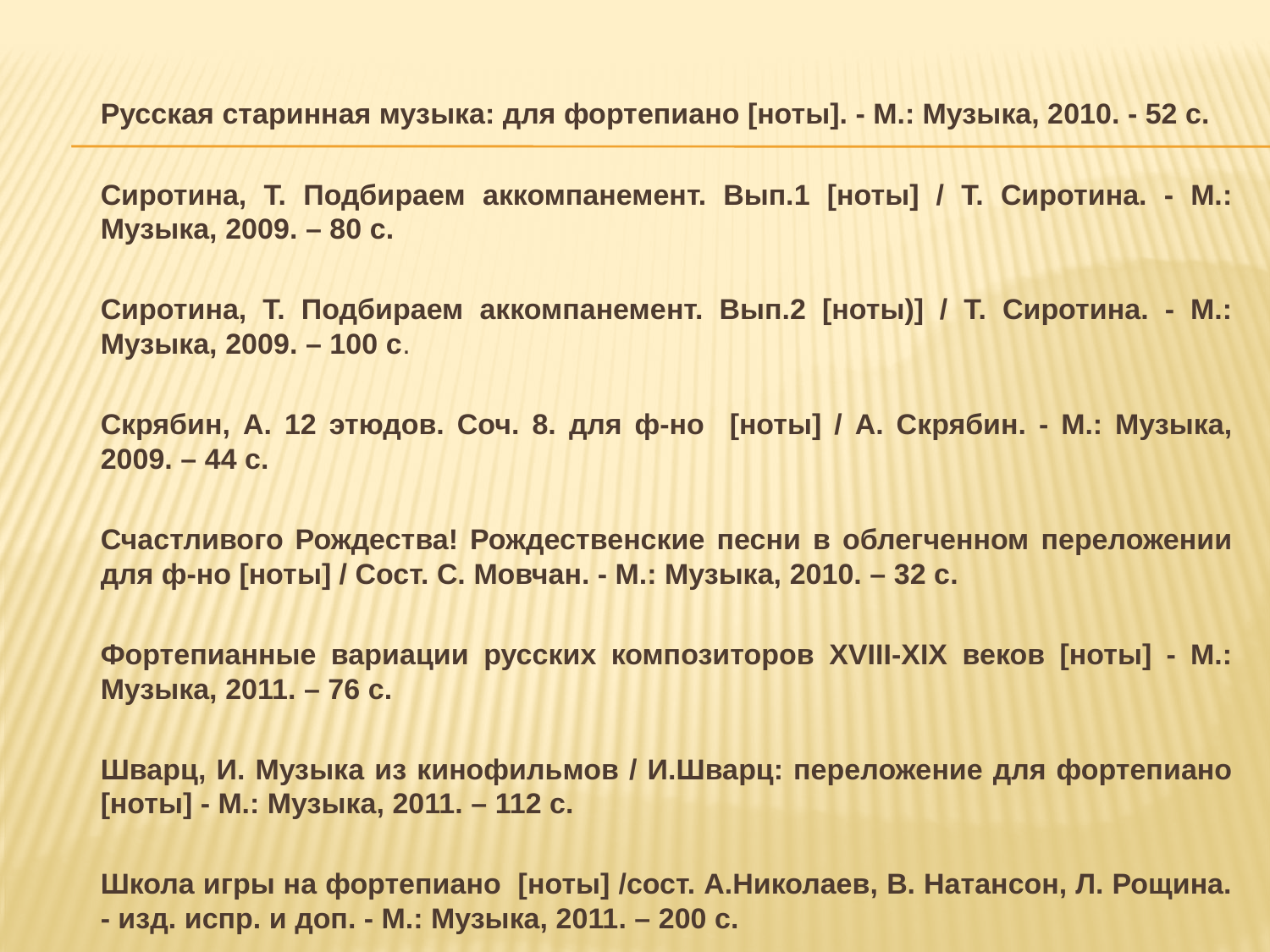

Русская старинная музыка: для фортепиано [ноты]. - М.: Музыка, 2010. - 52 с.

	Сиротина, Т. Подбираем аккомпанемент. Вып.1 [ноты] / Т. Сиротина. - М.: Музыка, 2009. – 80 с.

	Сиротина, Т. Подбираем аккомпанемент. Вып.2 [ноты)] / Т. Сиротина. - М.: Музыка, 2009. – 100 с.

	Скрябин, А. 12 этюдов. Соч. 8. для ф-но  [ноты] / А. Скрябин. - М.: Музыка, 2009. – 44 с.

	Счастливого Рождества! Рождественские песни в облегченном переложении для ф-но [ноты] / Сост. С. Мовчан. - М.: Музыка, 2010. – 32 с.

	Фортепианные вариации русских композиторов XVIII-XIX веков [ноты] - М.: Музыка, 2011. – 76 с.

	Шварц, И. Музыка из кинофильмов / И.Шварц: переложение для фортепиано [ноты] - М.: Музыка, 2011. – 112 с.

	Школа игры на фортепиано  [ноты] /сост. А.Николаев, В. Натансон, Л. Рощина. - изд. испр. и доп. - М.: Музыка, 2011. – 200 с.